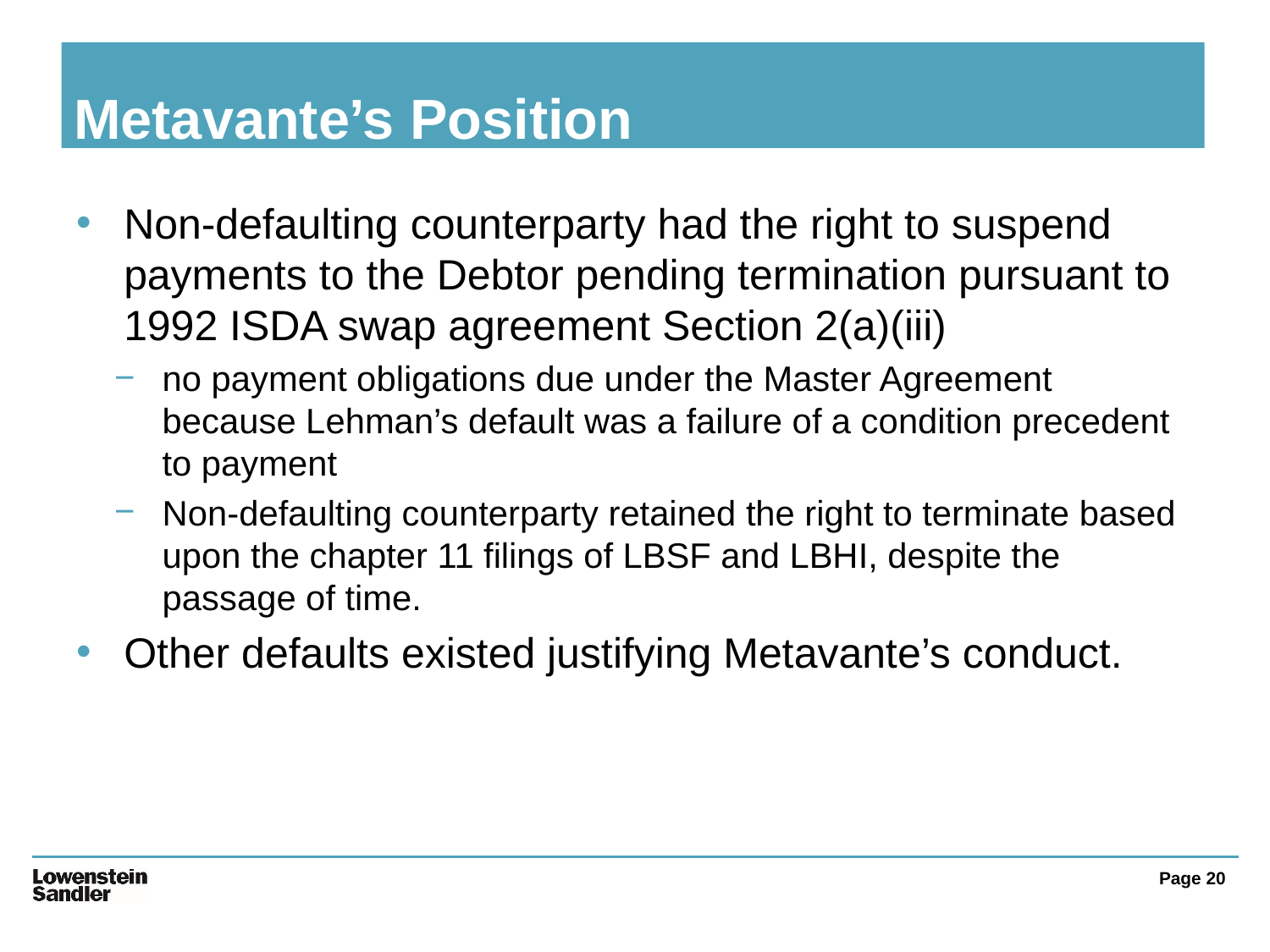

# Metavante’s Position
Non-defaulting counterparty had the right to suspend payments to the Debtor pending termination pursuant to 1992 ISDA swap agreement Section 2(a)(iii)
no payment obligations due under the Master Agreement because Lehman’s default was a failure of a condition precedent to payment
Non-defaulting counterparty retained the right to terminate based upon the chapter 11 filings of LBSF and LBHI, despite the passage of time.
Other defaults existed justifying Metavante’s conduct.

Page 20